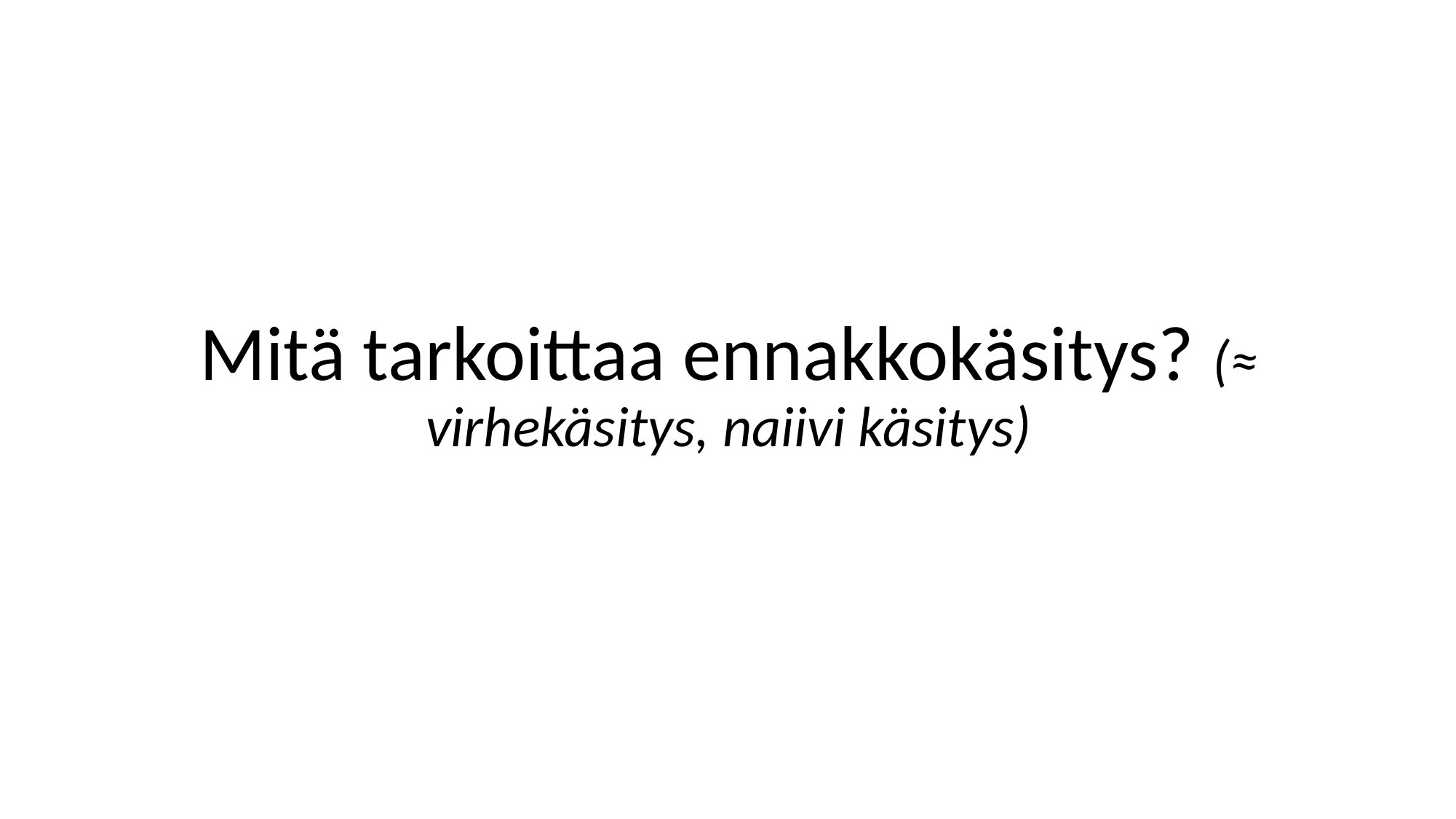

# Mitä tarkoittaa ennakkokäsitys? (≈ virhekäsitys, naiivi käsitys)